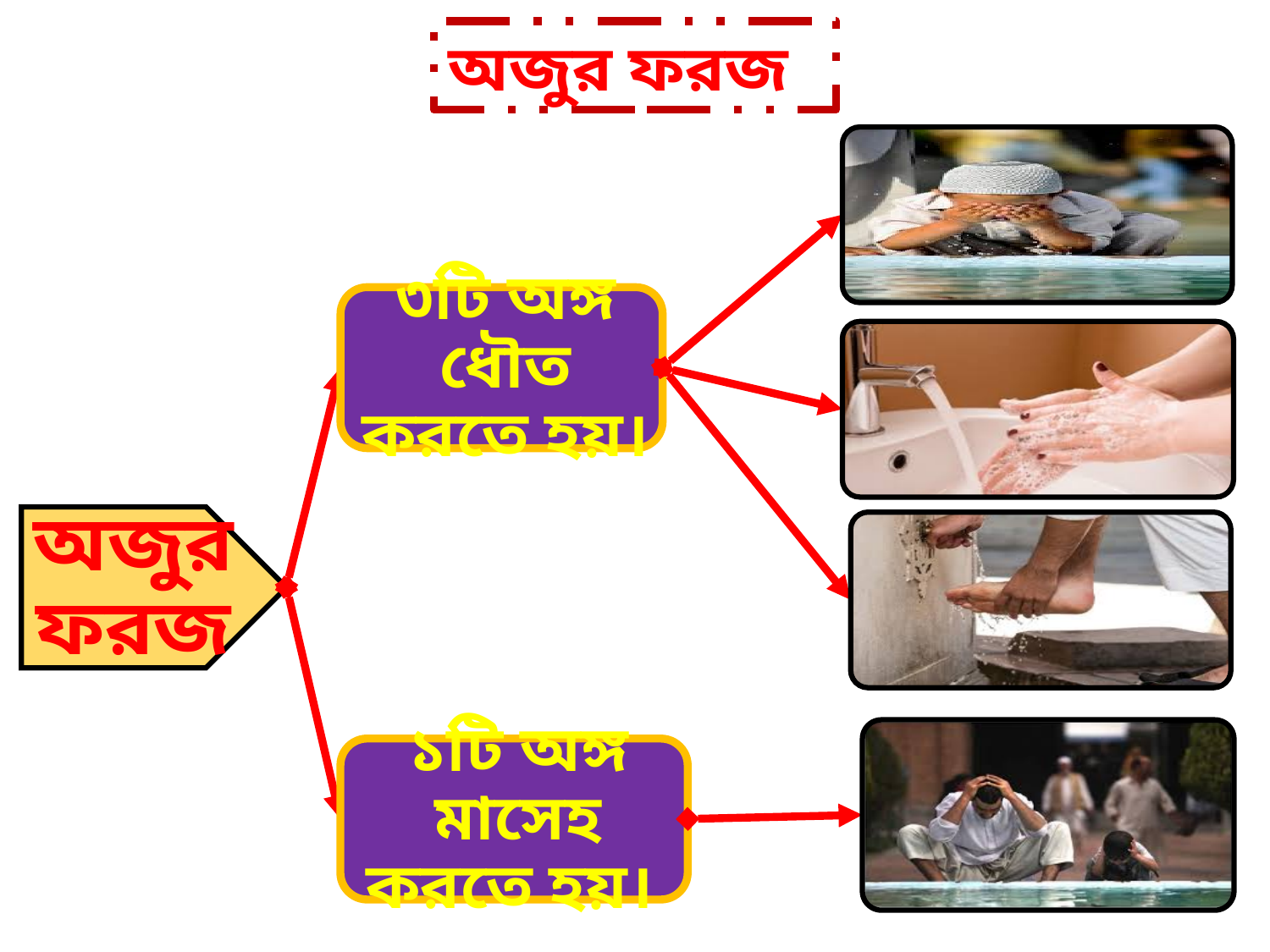

অজুর ফরজ
অজুর ফরজ

৩টি অঙ্গ ধৌত করতে হয়।

১টি অঙ্গ মাসেহ করতে হয়।